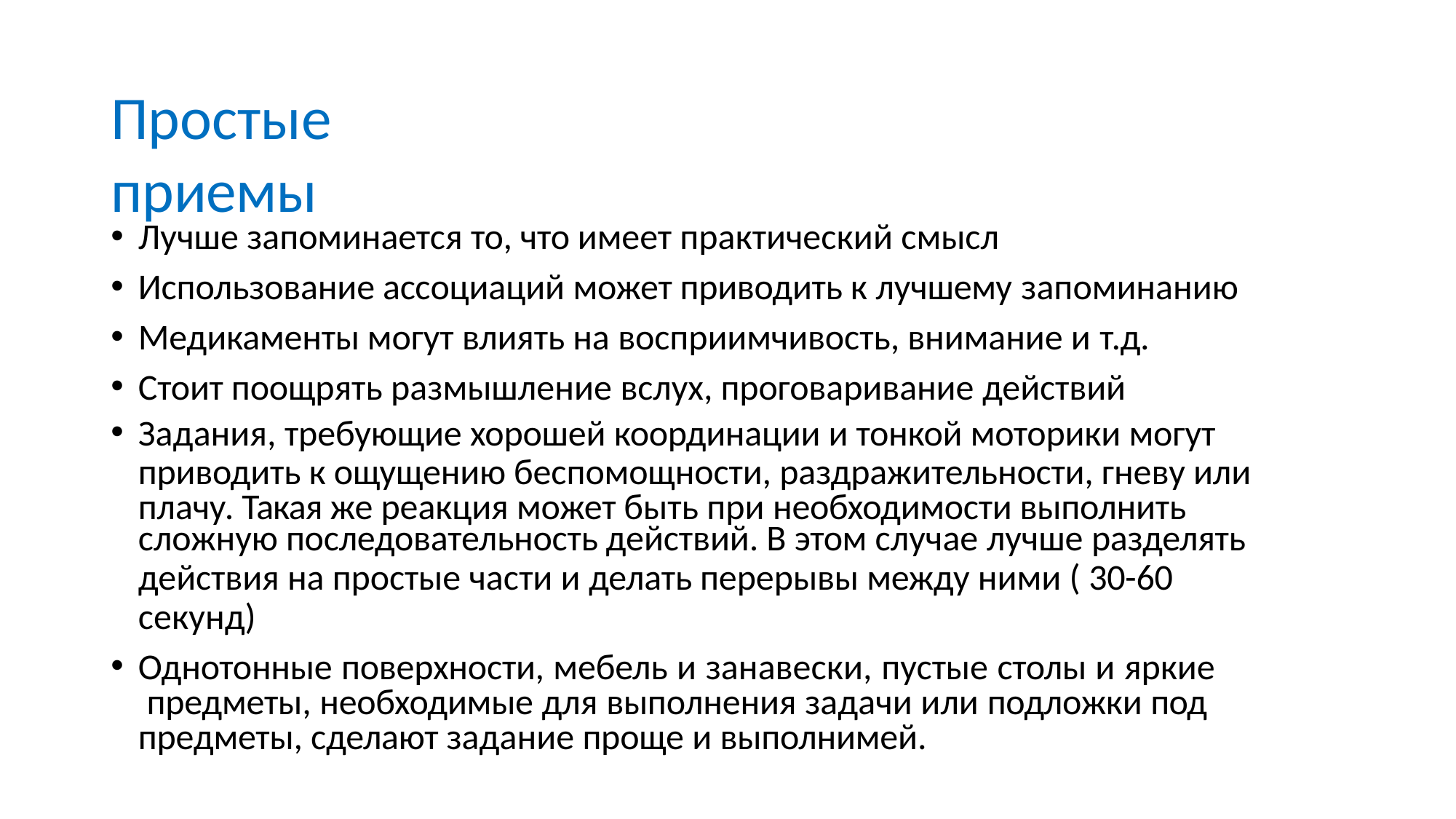

# Простые приемы
Лучше запоминается то, что имеет практический смысл
Использование ассоциаций может приводить к лучшему запоминанию
Медикаменты могут влиять на восприимчивость, внимание и т.д.
Стоит поощрять размышление вслух, проговаривание действий
Задания, требующие хорошей координации и тонкой моторики могут
приводить к ощущению беспомощности, раздражительности, гневу или  плачу. Такая же реакция может быть при необходимости выполнить
сложную последовательность действий. В этом случае лучше разделять
действия на простые части и делать перерывы между ними ( 30-60 секунд)
Однотонные поверхности, мебель и занавески, пустые столы и яркие  предметы, необходимые для выполнения задачи или подложки под  предметы, сделают задание проще и выполнимей.